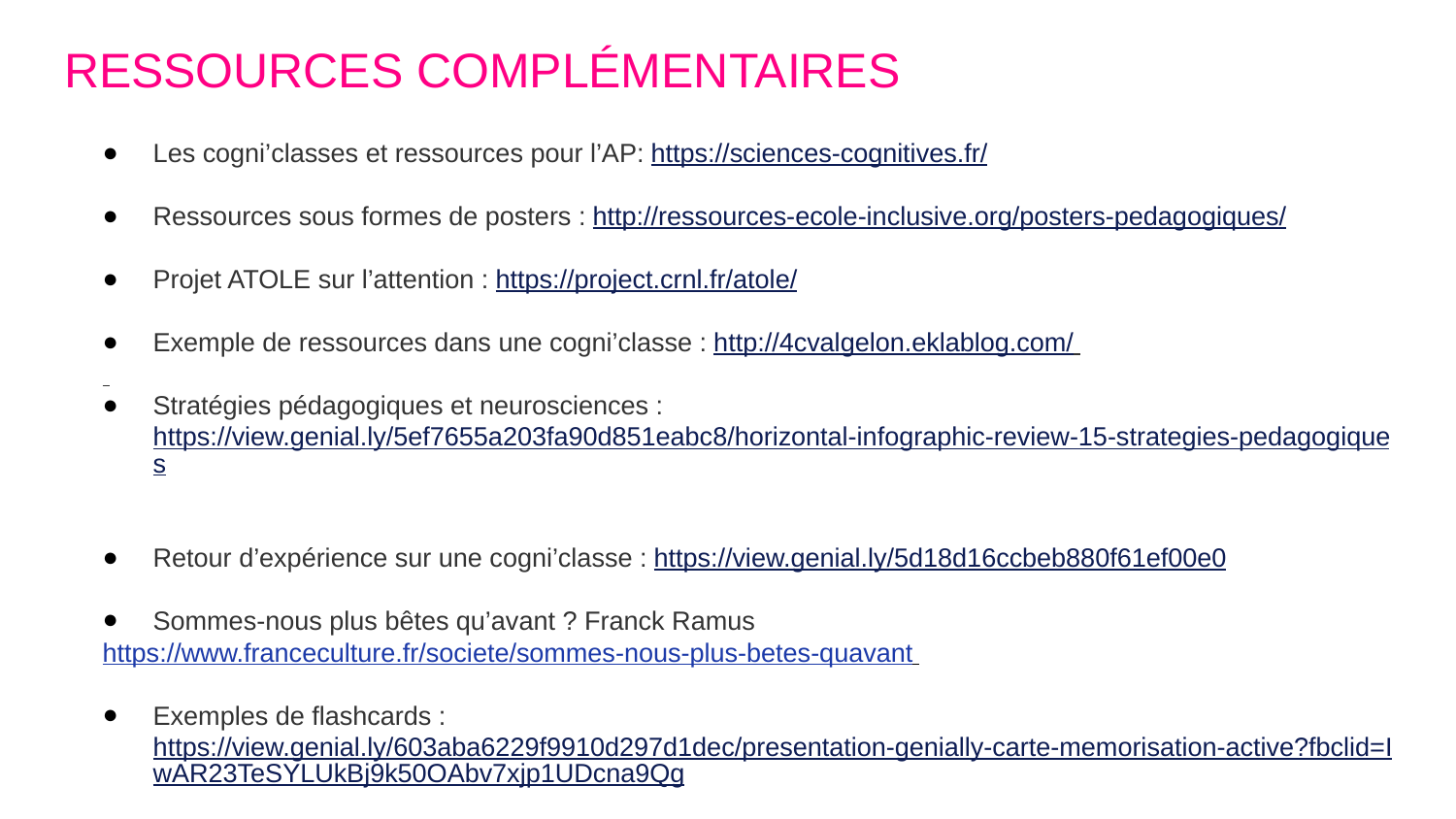

# RESSOURCES COMPLÉMENTAIRES

Les cogni’classes et ressources pour l’AP: https://sciences-cognitives.fr/

Ressources sous formes de posters : http://ressources-ecole-inclusive.org/posters-pedagogiques/

Projet ATOLE sur l’attention : https://project.crnl.fr/atole/

Exemple de ressources dans une cogni’classe : http://4cvalgelon.eklablog.com/

Stratégies pédagogiques et neurosciences : https://view.genial.ly/5ef7655a203fa90d851eabc8/horizontal-infographic-review-15-strategies-pedagogiques

Retour d’expérience sur une cogni’classe : https://view.genial.ly/5d18d16ccbeb880f61ef00e0

Sommes-nous plus bêtes qu’avant ? Franck Ramus
https://www.franceculture.fr/societe/sommes-nous-plus-betes-quavant

Exemples de flashcards : https://view.genial.ly/603aba6229f9910d297d1dec/presentation-genially-carte-memorisation-active?fbclid=IwAR23TeSYLUkBj9k50OAbv7xjp1UDcna9Qg

Padlet de Stéphane Salama (enseignant) : https://padlet.com/stephanesalamacaffa/b0p2rbs66k9ymzqg